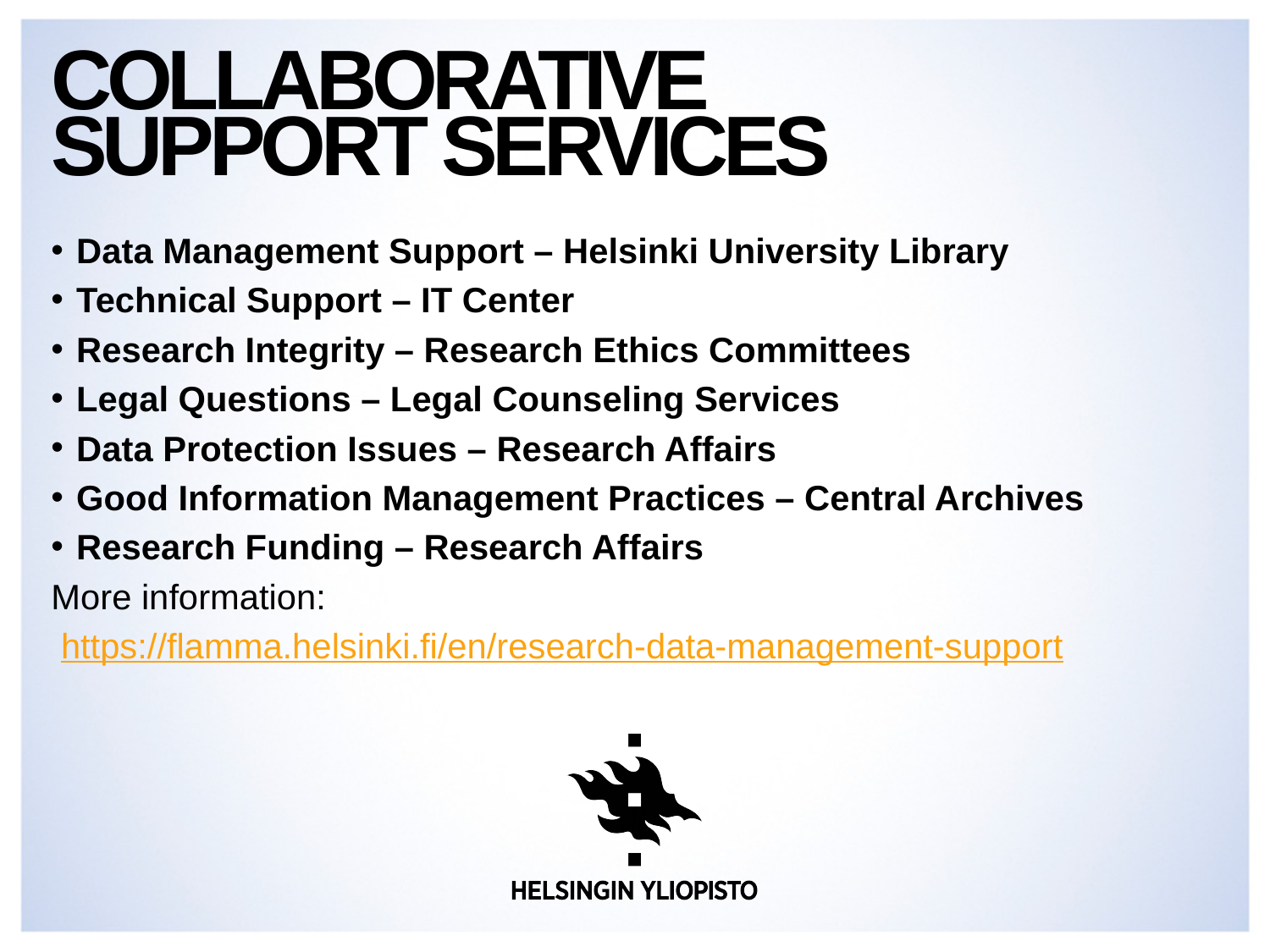

# Collaborative Support services
Data Management Support – Helsinki University Library
Technical Support – IT Center
Research Integrity – Research Ethics Committees
Legal Questions – Legal Counseling Services
Data Protection Issues – Research Affairs
Good Information Management Practices – Central Archives
Research Funding – Research Affairs
More information:
 https://flamma.helsinki.fi/en/research-data-management-support